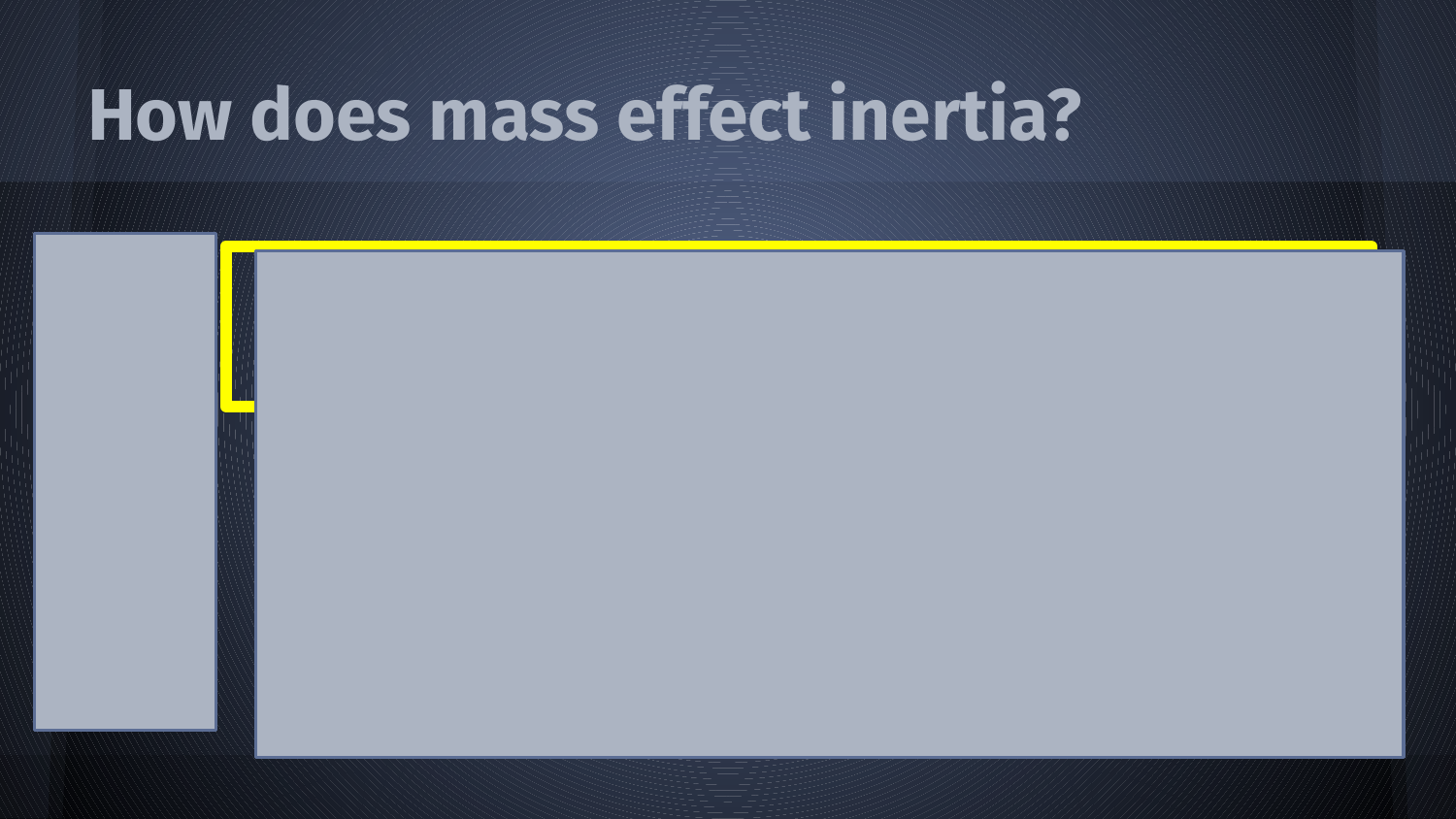

# How does mass effect inertia?
more mass = more inertia

less mass = more inertia

mass has no affect on inertia